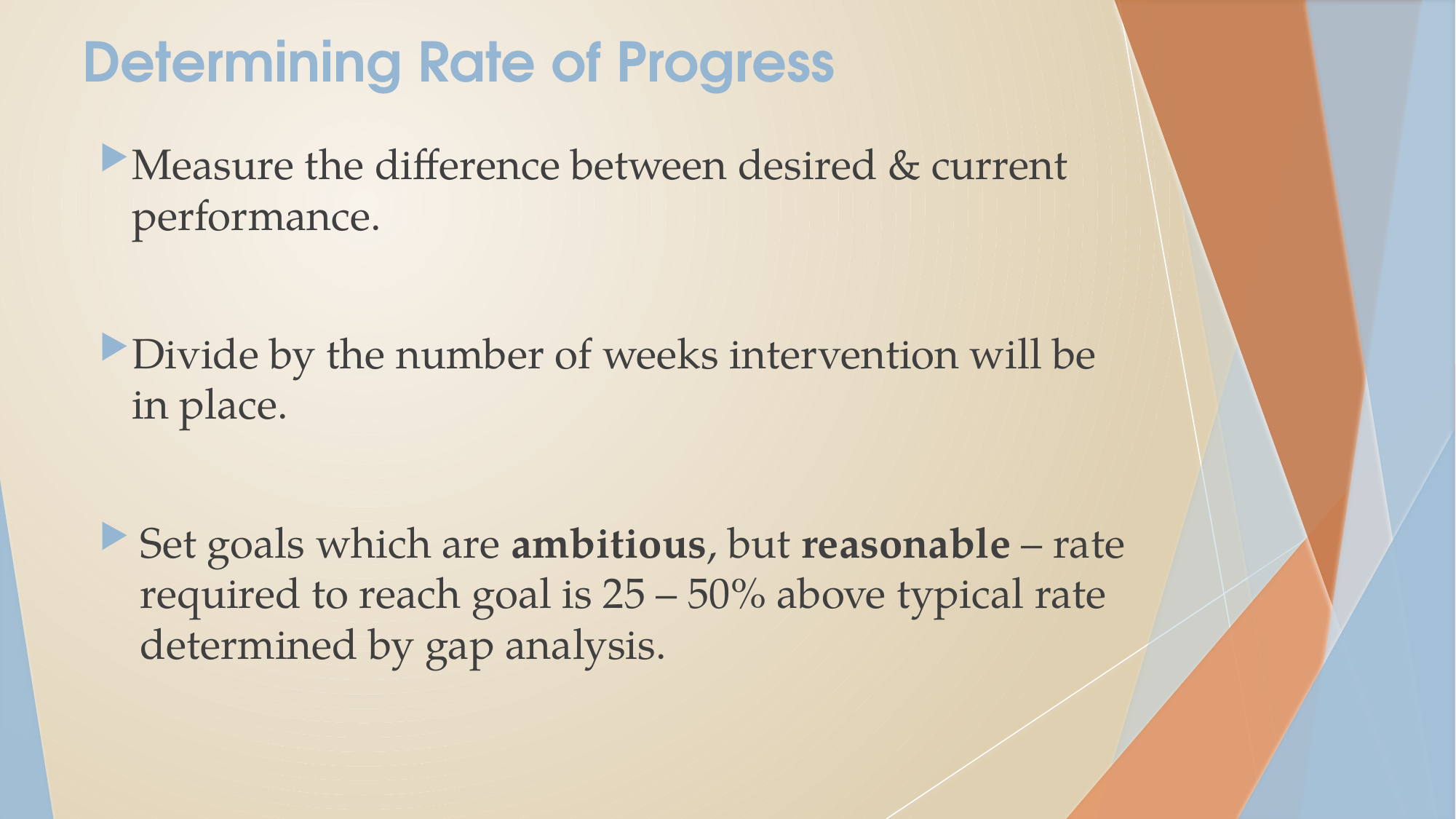

# Determining Rate of Progress
Measure the difference between desired & current performance.

Divide by the number of weeks intervention will be in place.

Set goals which are ambitious, but reasonable – rate required to reach goal is 25 – 50% above typical rate determined by gap analysis.